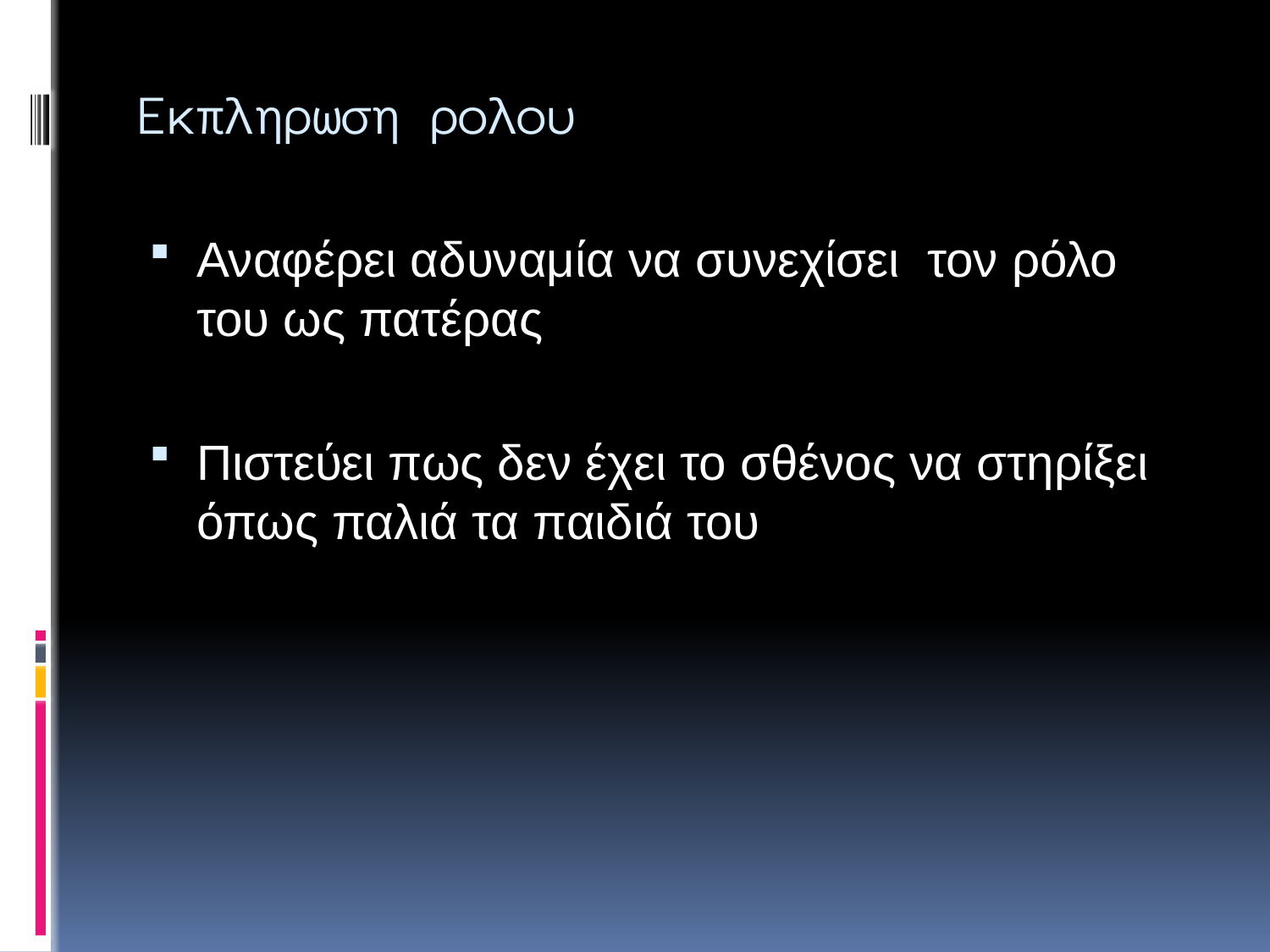

# Εκπληρωση ρολου

Αναφέρει αδυναμία να συνεχίσει  τον ρόλο του ως πατέρας

Πιστεύει πως δεν έχει το σθένος να στηρίξει όπως παλιά τα παιδιά του